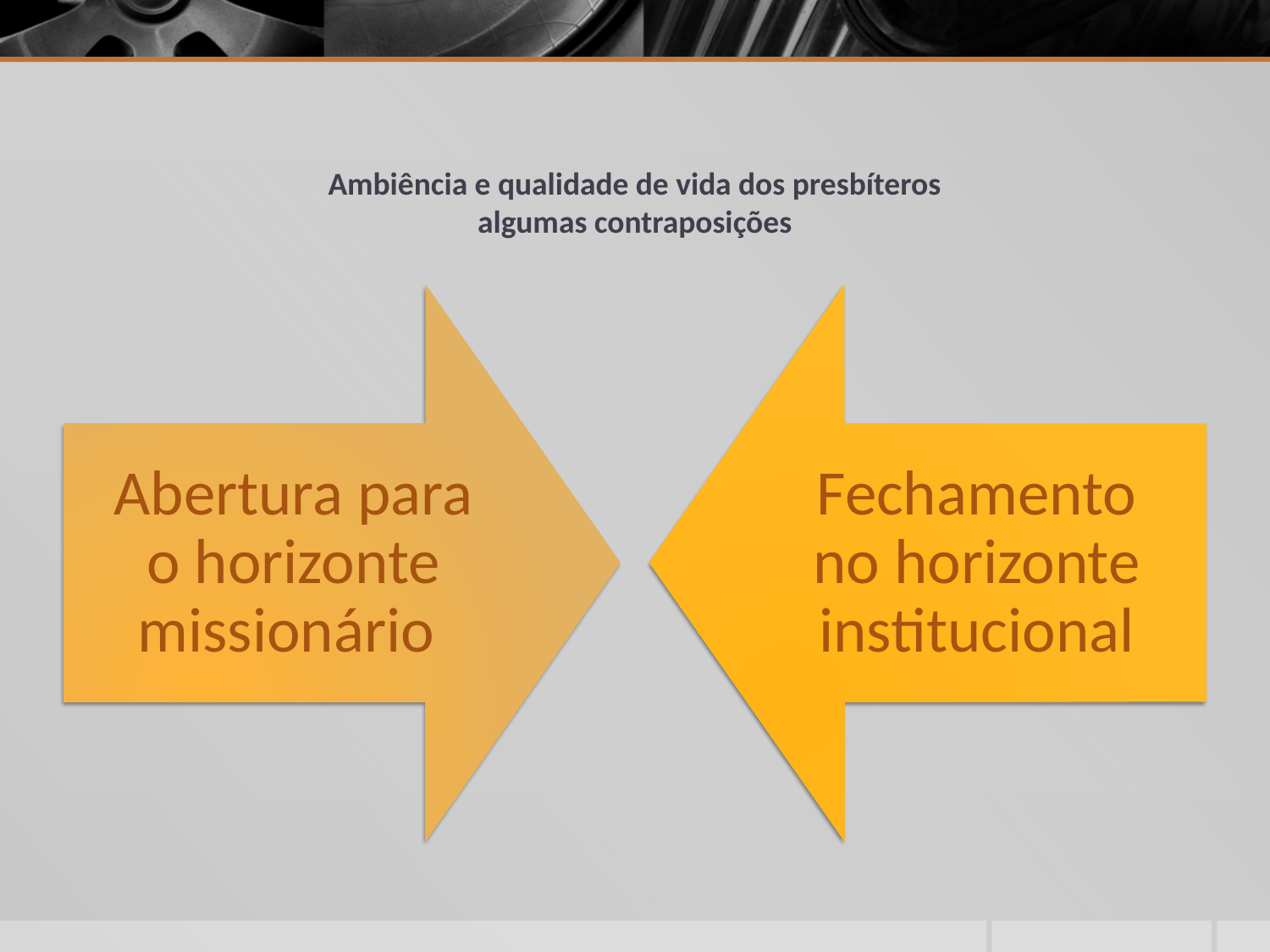

# Ambiência e qualidade de vida dos presbíteros algumas contraposições
Abertura para o horizonte missionário
Fechamento no horizonte institucional